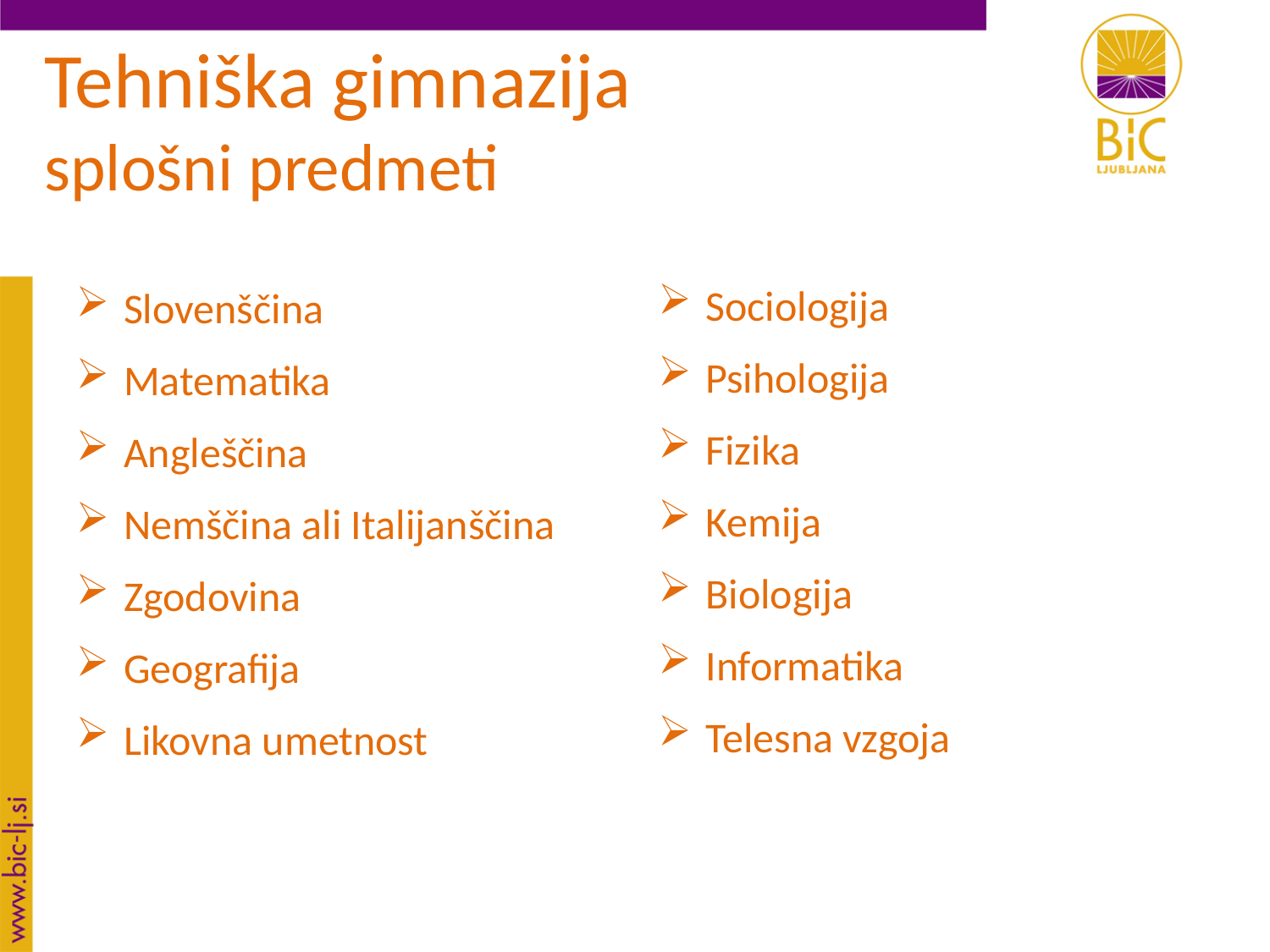

Tehniška gimnazija
splošni predmeti

Sociologija
Psihologija
Fizika
Kemija
Biologija
Informatika
Telesna vzgoja

Slovenščina
Matematika
Angleščina
Nemščina ali Italijanščina
Zgodovina
Geografija
Likovna umetnost